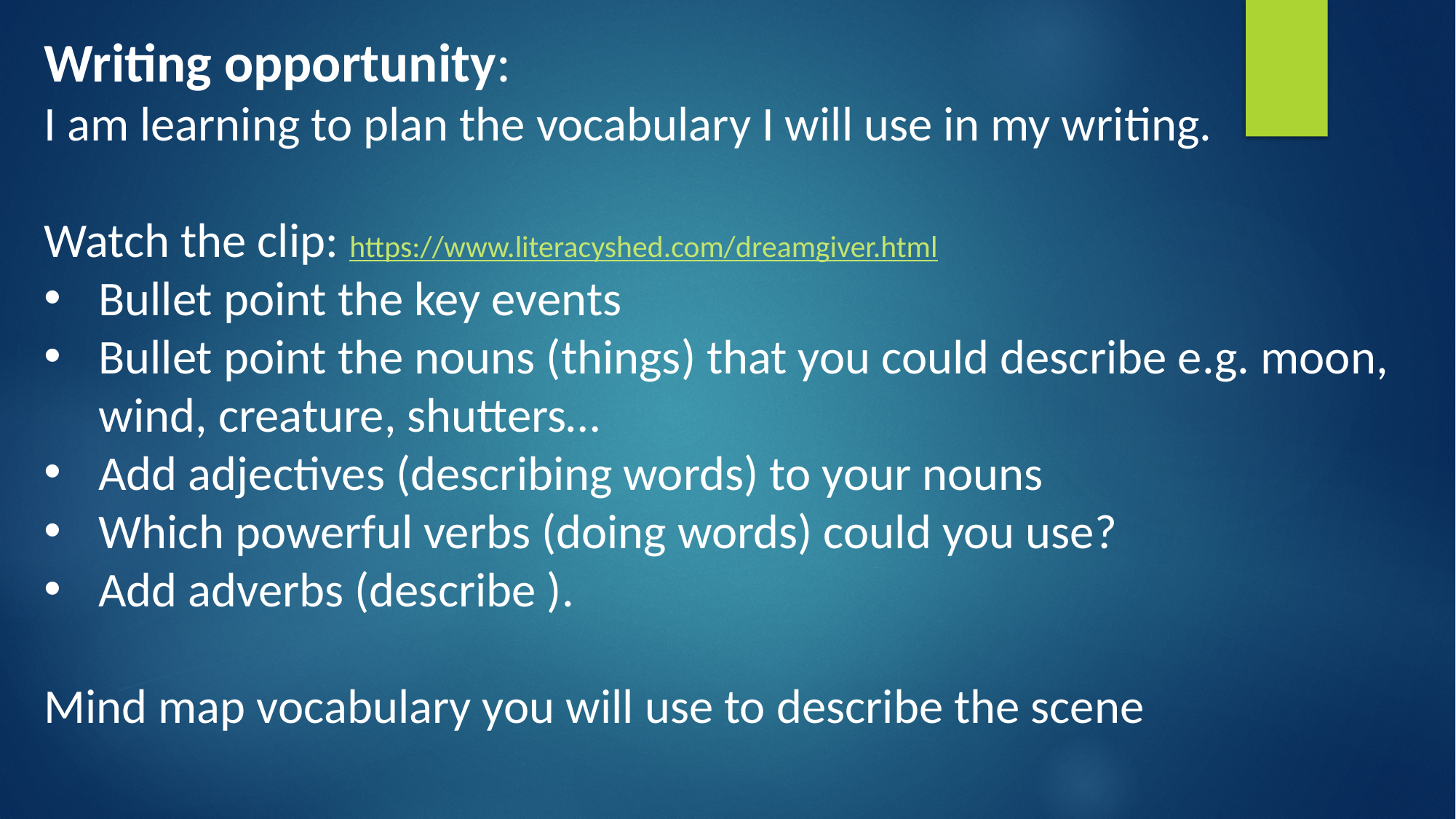

Writing opportunity:
I am learning to plan the vocabulary I will use in my writing.

Watch the clip: https://www.literacyshed.com/dreamgiver.html
Bullet point the key events
Bullet point the nouns (things) that you could describe e.g. moon, wind, creature, shutters…
Add adjectives (describing words) to your nouns
Which powerful verbs (doing words) could you use?
Add adverbs (describe ).

Mind map vocabulary you will use to describe the scene